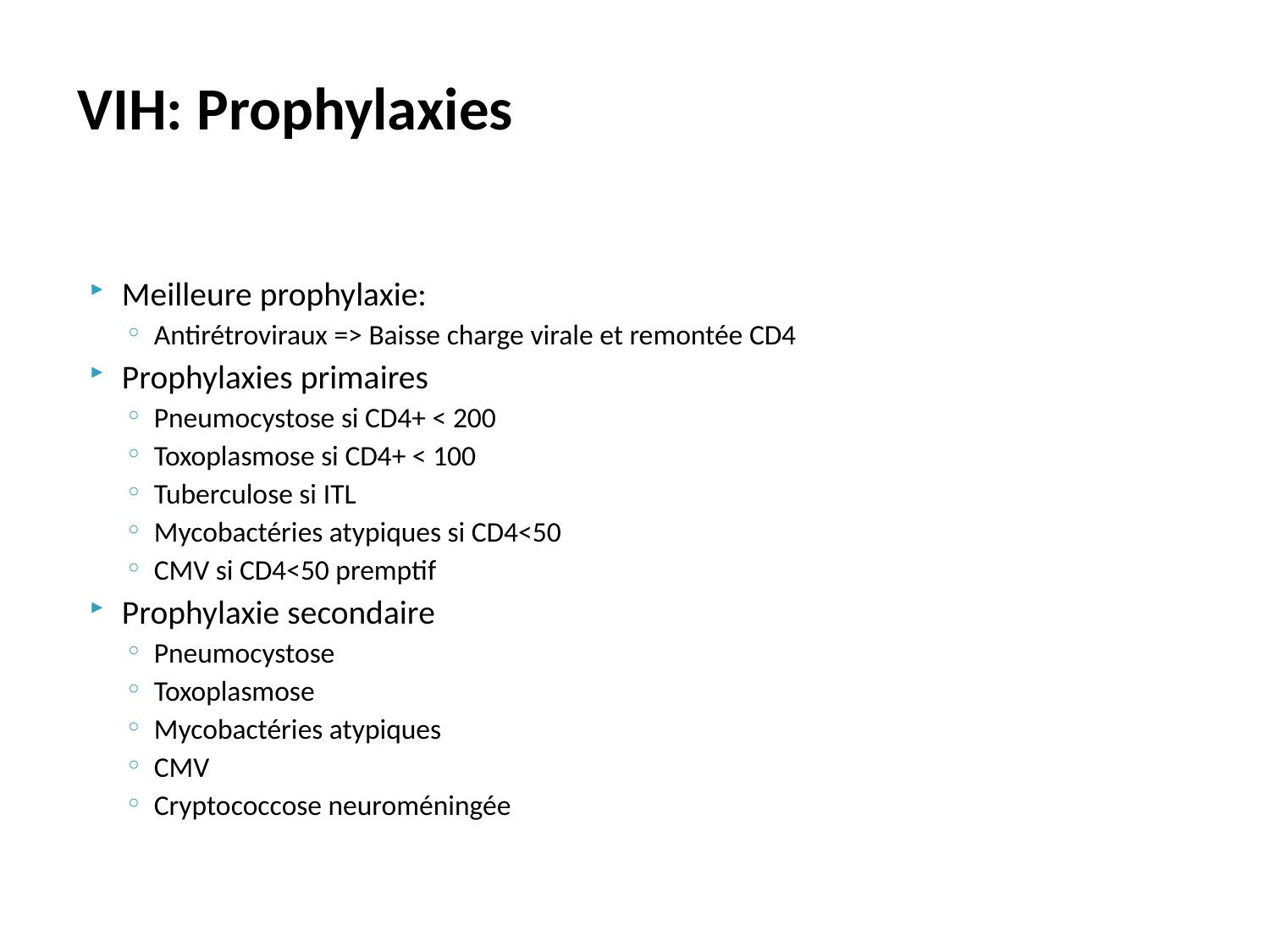

# VIH: Prophylaxies
Meilleure prophylaxie:
Antirétroviraux => Baisse charge virale et remontée CD4
Prophylaxies primaires
Pneumocystose si CD4+ < 200
Toxoplasmose si CD4+ < 100
Tuberculose si ITL
Mycobactéries atypiques si CD4<50
CMV si CD4<50 premptif
Prophylaxie secondaire
Pneumocystose
Toxoplasmose
Mycobactéries atypiques
CMV
Cryptococcose neuroméningée